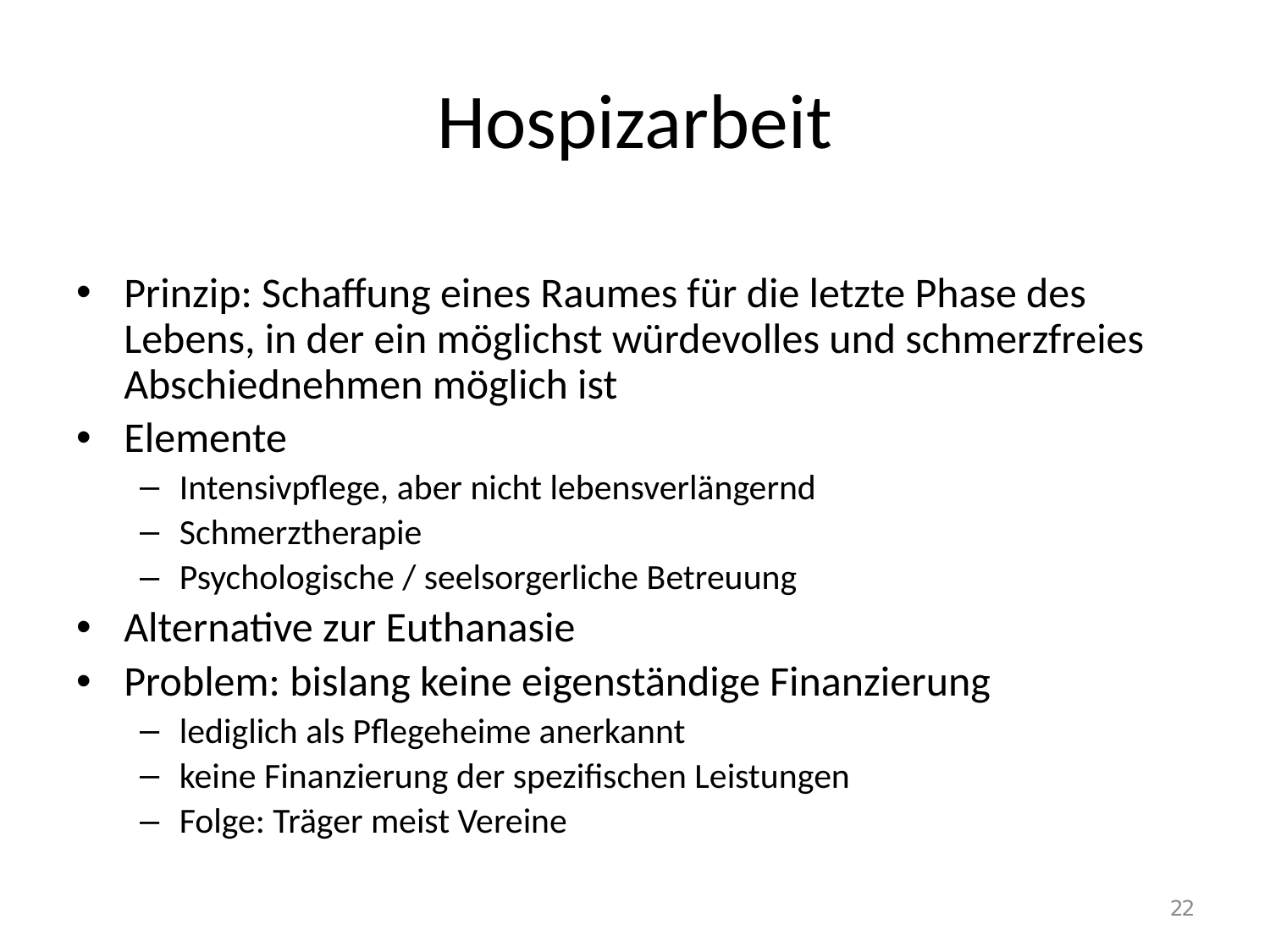

# Hospizarbeit
Prinzip: Schaffung eines Raumes für die letzte Phase des Lebens, in der ein möglichst würdevolles und schmerzfreies Abschiednehmen möglich ist
Elemente
Intensivpflege, aber nicht lebensverlängernd
Schmerztherapie
Psychologische / seelsorgerliche Betreuung
Alternative zur Euthanasie
Problem: bislang keine eigenständige Finanzierung
lediglich als Pflegeheime anerkannt
keine Finanzierung der spezifischen Leistungen
Folge: Träger meist Vereine
22